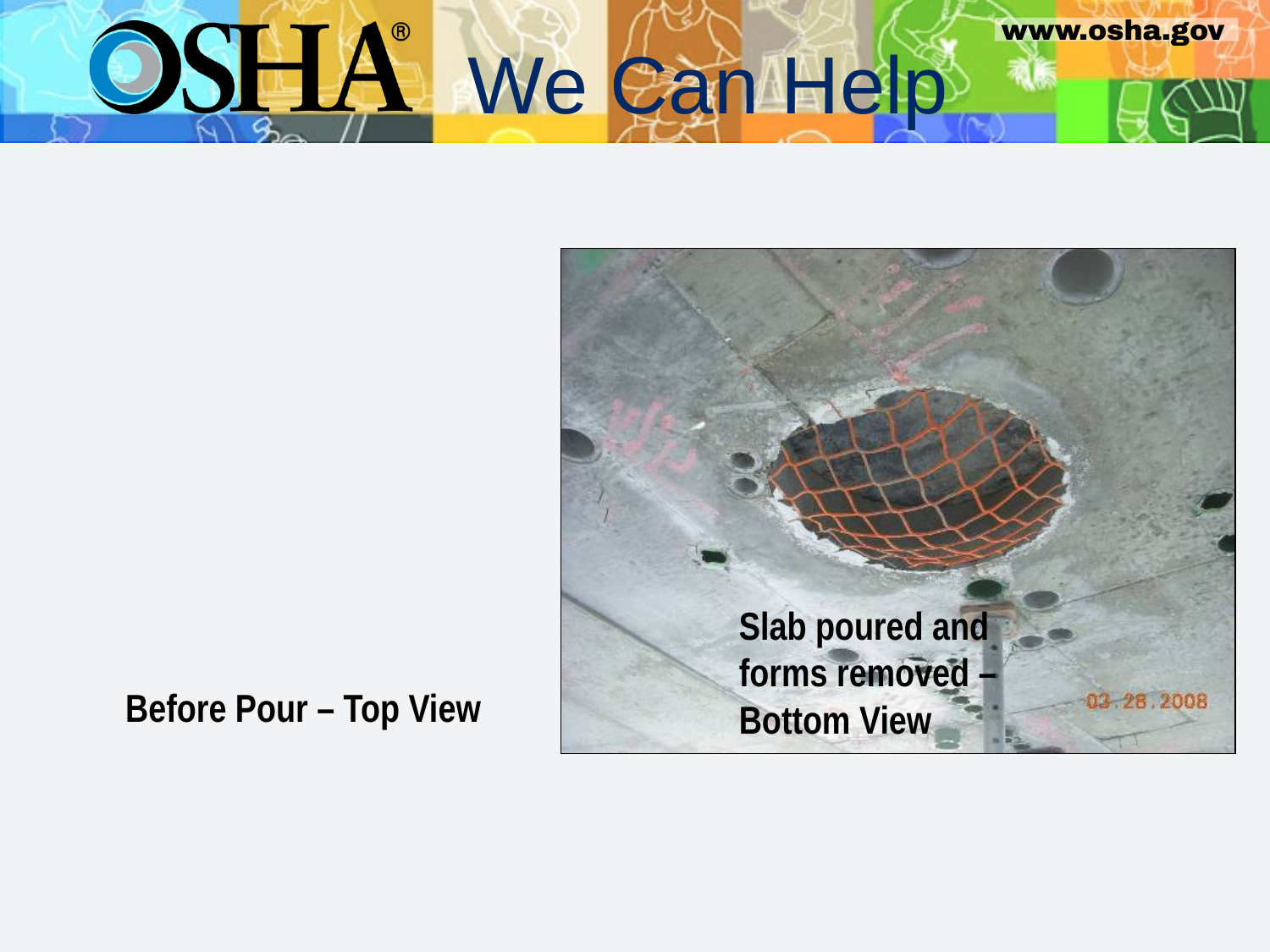

Slab poured and forms removed – Bottom View
Before Pour – Top View